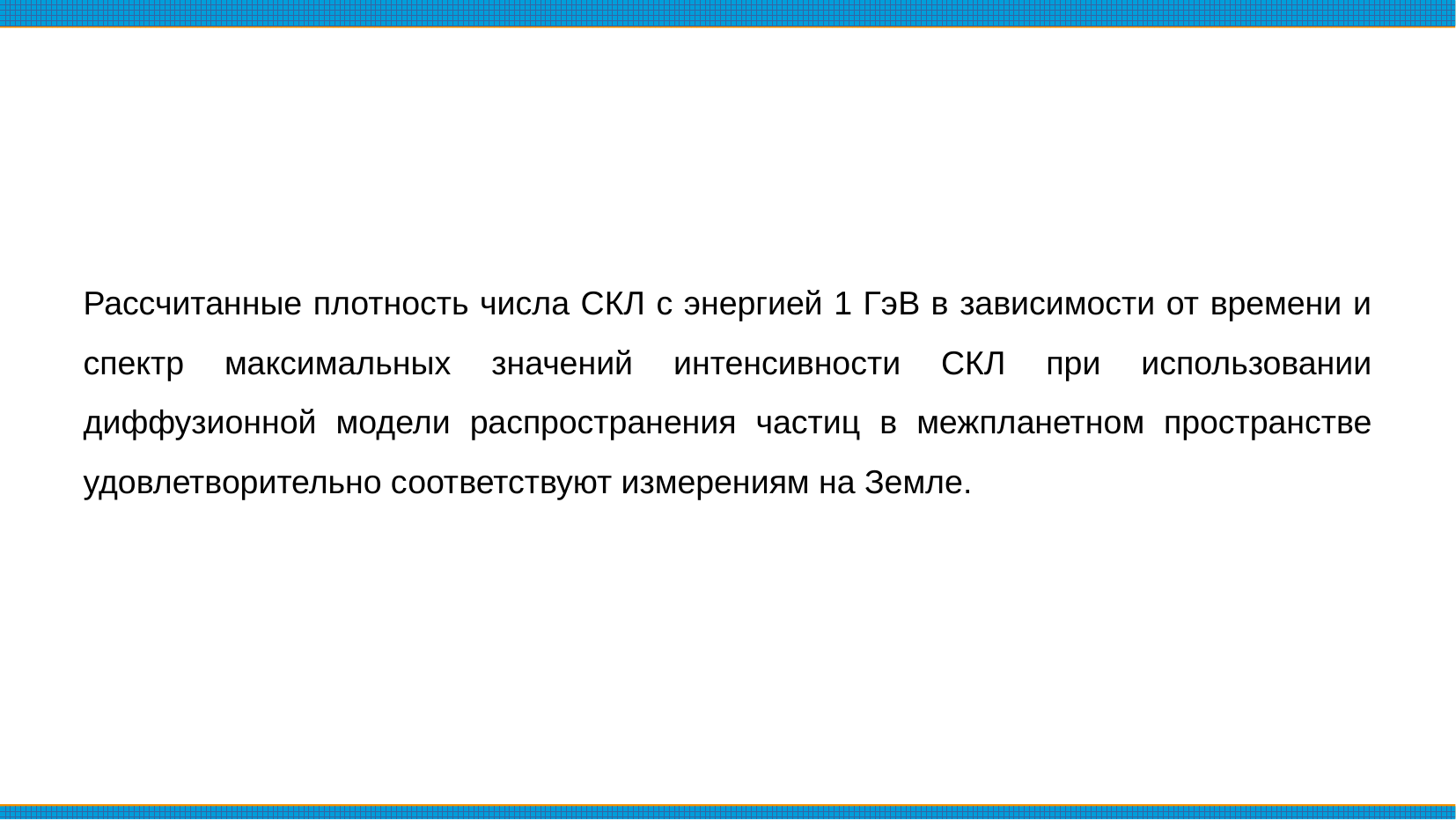

Рассчитанные плотность числа СКЛ с энергией 1 ГэВ в зависимости от времени и спектр максимальных значений интенсивности СКЛ при использовании диффузионной модели распространения частиц в межпланетном пространстве удовлетворительно соответствуют измерениям на Земле.